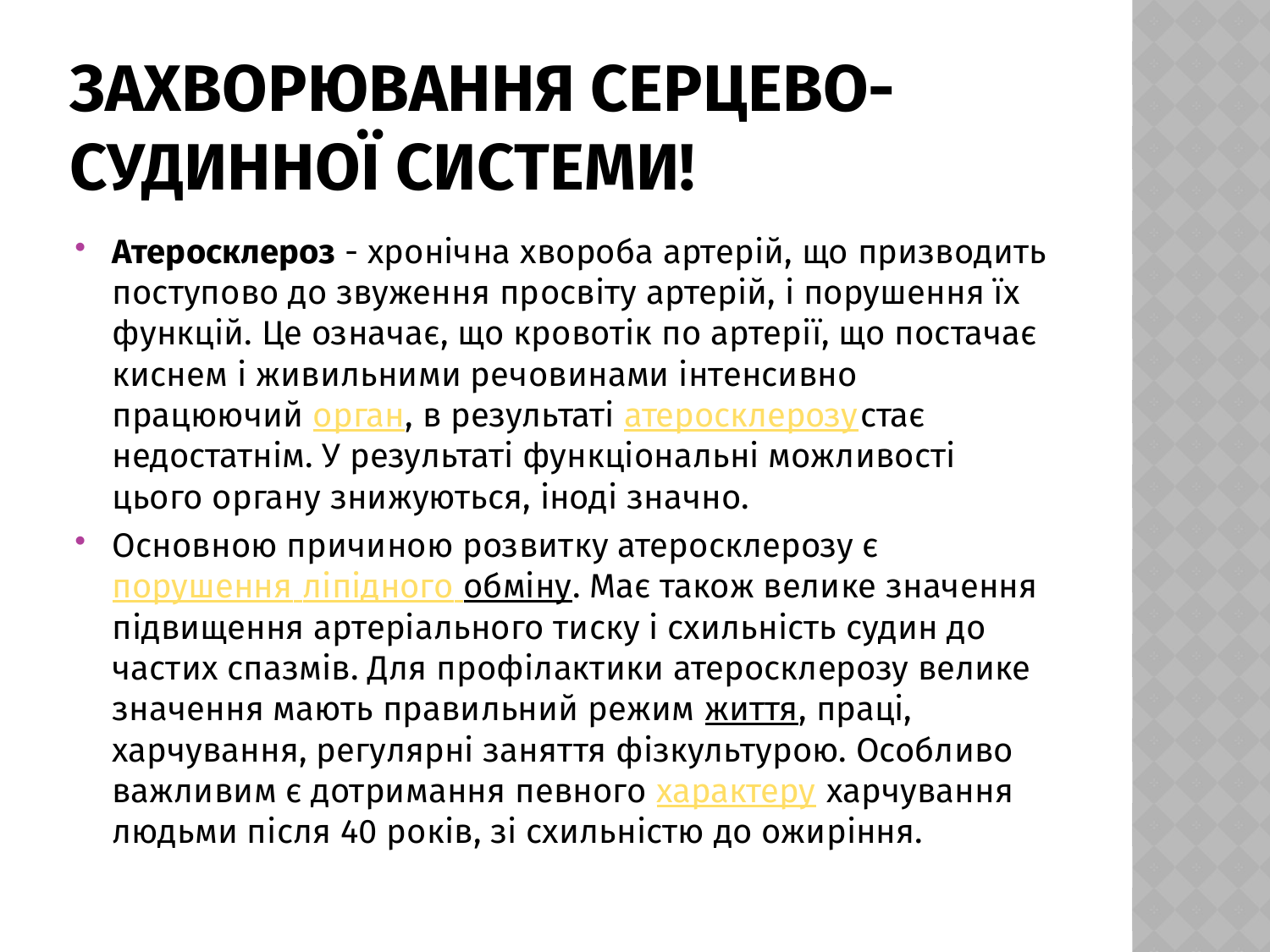

# Захворювання серцево-судинної системи!
Атеросклероз - хронічна хвороба артерій, що призводить поступово до звуження просвіту артерій, і порушення їх функцій. Це означає, що кровотік по артерії, що постачає киснем і живильними речовинами інтенсивно працюючий орган, в результаті атеросклерозустає недостатнім. У результаті функціональні можливості цього органу знижуються, іноді значно.
Основною причиною розвитку атеросклерозу є порушення ліпідного обміну. Має також велике значення підвищення артеріального тиску і схильність судин до частих спазмів. Для профілактики атеросклерозу велике значення мають правильний режим життя, праці, харчування, регулярні заняття фізкультурою. Особливо важливим є дотримання певного характеру харчування людьми після 40 років, зі схильністю до ожиріння.